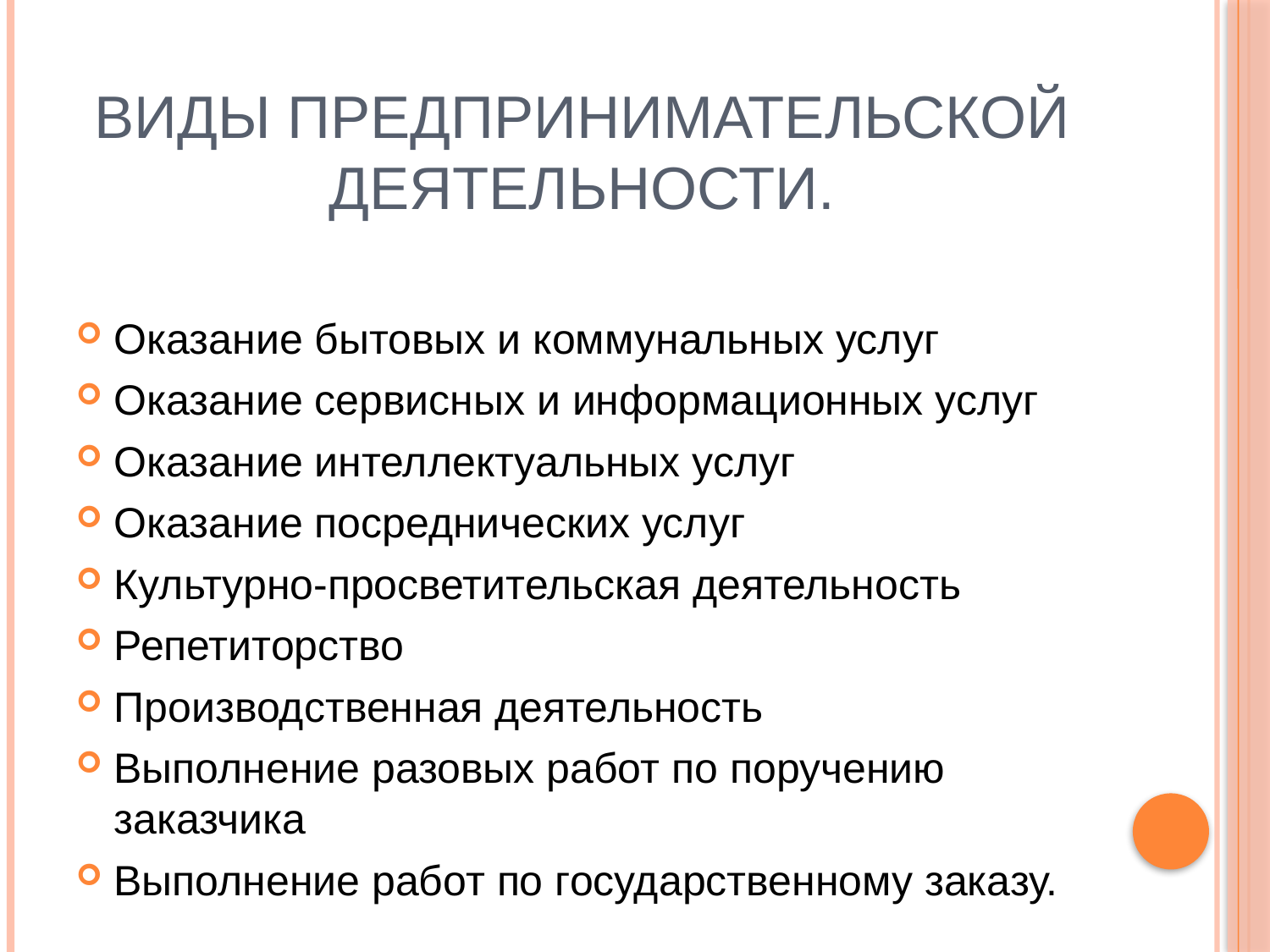

# Виды предпринимательской деятельности.
Оказание бытовых и коммунальных услуг
Оказание сервисных и информационных услуг
Оказание интеллектуальных услуг
Оказание посреднических услуг
Культурно-просветительская деятельность
Репетиторство
Производственная деятельность
Выполнение разовых работ по поручению заказчика
Выполнение работ по государственному заказу.